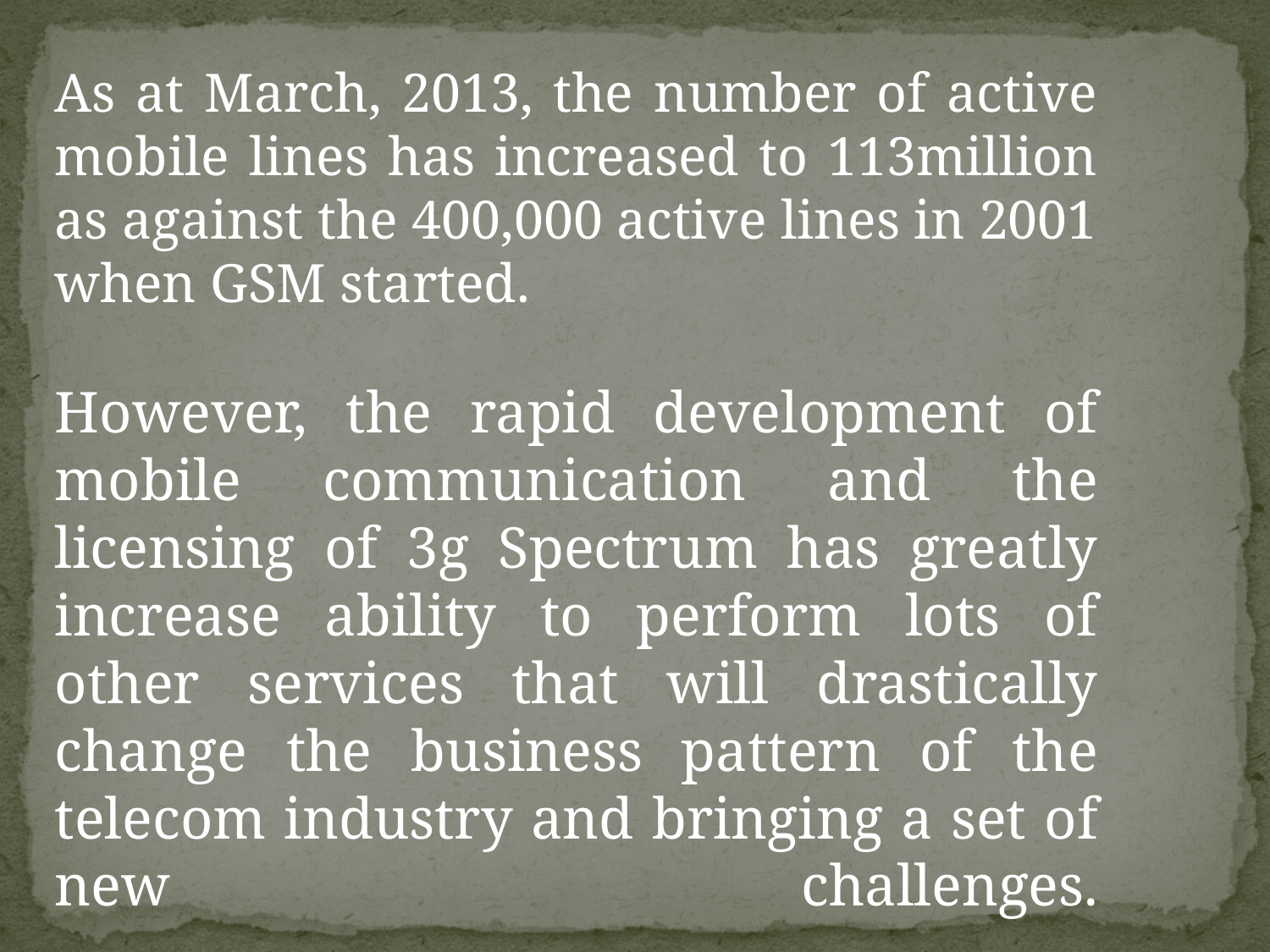

As at March, 2013, the number of active mobile lines has increased to 113million as against the 400,000 active lines in 2001 when GSM started.

However, the rapid development of mobile communication and the licensing of 3g Spectrum has greatly increase ability to perform lots of other services that will drastically change the business pattern of the telecom industry and bringing a set of new challenges.